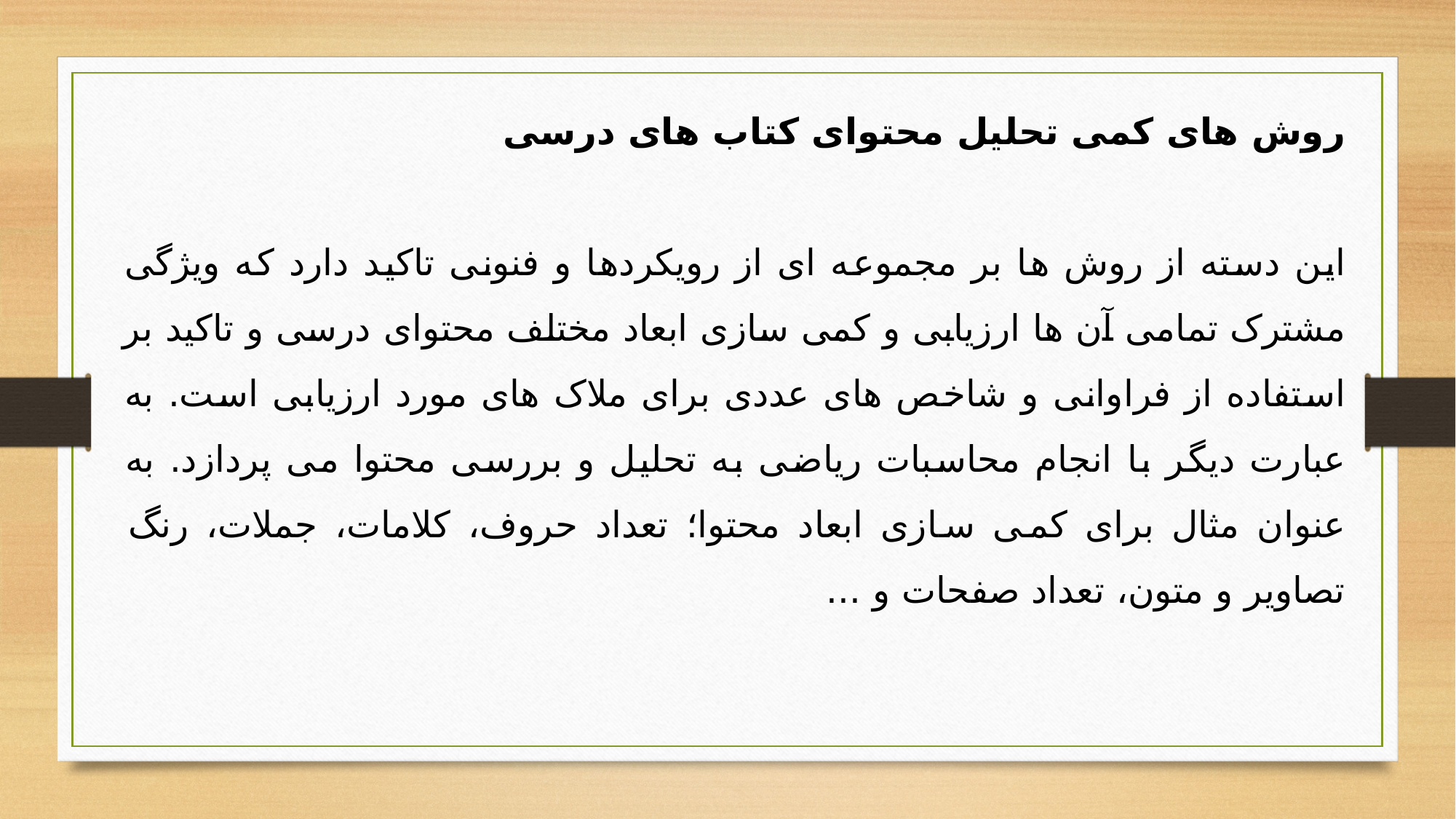

روش های کمی تحلیل محتوای کتاب های درسی

این دسته از روش ها بر مجموعه ای از رویکردها و فنونی تاکید دارد که ویژگی مشترک تمامی آن ها ارزیابی و کمی سازی ابعاد مختلف محتوای درسی و تاکید بر استفاده از فراوانی و شاخص های عددی برای ملاک های مورد ارزیابی است. به عبارت دیگر با انجام محاسبات ریاضی به تحلیل و بررسی محتوا می پردازد. به عنوان مثال برای کمی سازی ابعاد محتوا؛ تعداد حروف، کلامات، جملات، رنگ تصاویر و متون، تعداد صفحات و ...